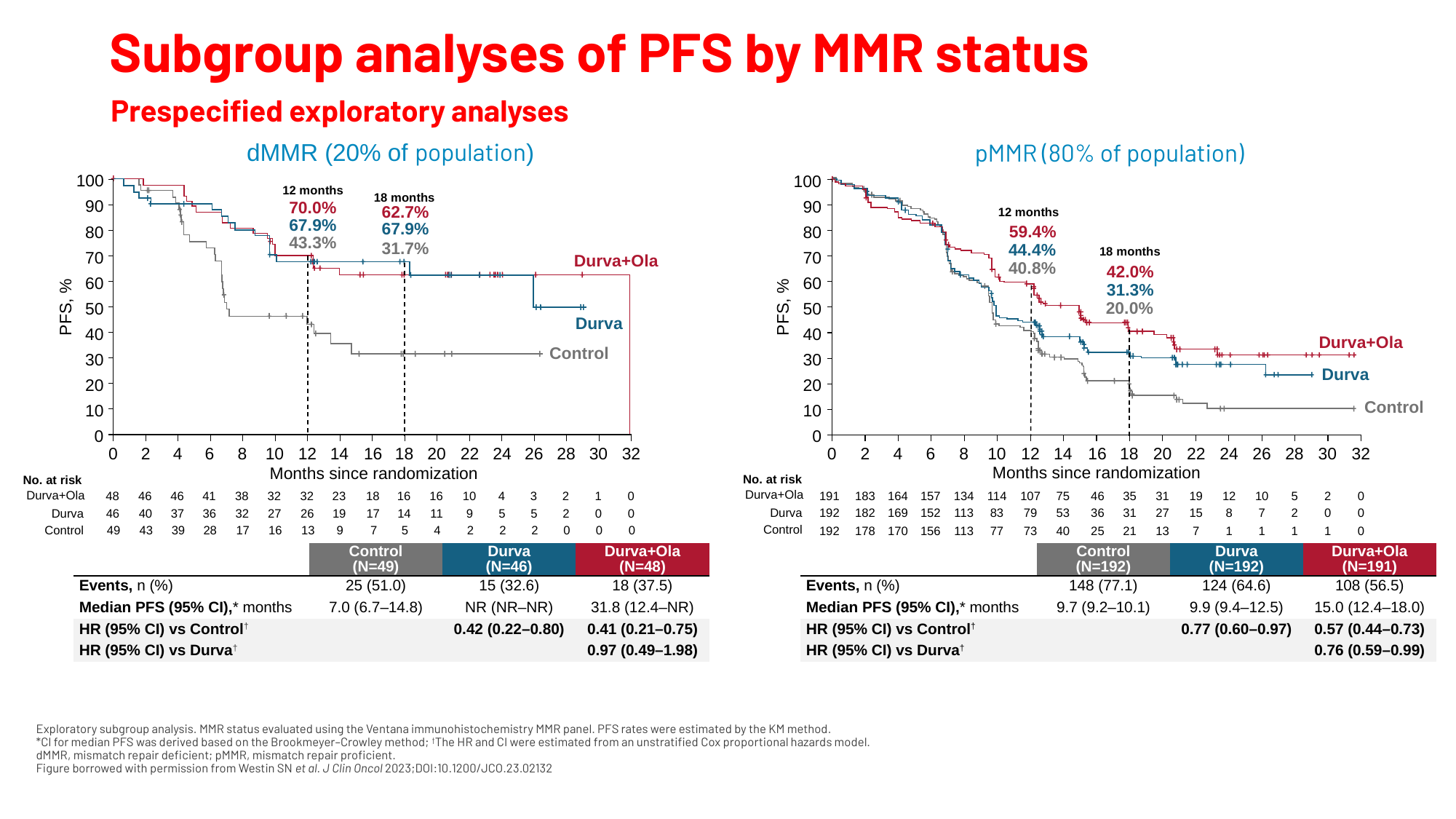

# Subgroup analyses of PFS by MMR status
Prespecified exploratory analyses
dMMR (20% of population)
pMMR (80% of population)
100
100
90
80
70
60
PFS, %
50
40
30
20
10
0

12 months

18 months

90

70.0%

12 months

62.7%

67.9%
80
67.9%

59.4%

43.3%

31.7%
18 months
44.4%

70

Durva+Ola

40.8%
42.0%

60

31.3%

PFS, %

50

20.0%

Durva

40

Durva+Ola

Control
30

Durva

20

10

Control

0

0
0
2
4
6
8
10
12
14
16
18
20
22
24
26
28
30
32
2
4
6
8
10
12
14
16
18
20
22
24
26
28
30
32
Months since randomization
Months since randomization
No. at risk
No. at risk
Durva+Ola
Durva+Ola
48
46
46
41
38
32
32
23
18
16
16
10
4
3
2
1
0
191
183
164
157
134
114
107
75
46
35
31
19
12
10
5
2
0
Durva
192
182
169
152
113
83
79
53
36
31
27
15
8
7
2
0
0
Durva
46
40
37
36
32
27
26
19
17
14
11
9
5
5
2
0
0
Control
Control
49
43
39
28
17
16
13
9
7
5
4
2
2
2
0
0
0
192
178
170
156
113
77
73
40
25
21
13
7
1
1
1
1
0
|  | Control (N=49) | Durva (N=46) | Durva+Ola (N=48) |
| --- | --- | --- | --- |
| Events, n (%) | 25 (51.0) | 15 (32.6) | 18 (37.5) |
| Median PFS (95% CI),\* months | 7.0 (6.7–14.8) | NR (NR–NR) | 31.8 (12.4–NR) |
| HR (95% CI) vs Control† |  | 0.42 (0.22–0.80) | 0.41 (0.21–0.75) |
| HR (95% CI) vs Durva† |  |  | 0.97 (0.49–1.98) |
|  | Control (N=192) | Durva (N=192) | Durva+Ola (N=191) |
| --- | --- | --- | --- |
| Events, n (%) | 148 (77.1) | 124 (64.6) | 108 (56.5) |
| Median PFS (95% CI),\* months | 9.7 (9.2–10.1) | 9.9 (9.4–12.5) | 15.0 (12.4–18.0) |
| HR (95% CI) vs Control† |  | 0.77 (0.60–0.97) | 0.57 (0.44–0.73) |
| HR (95% CI) vs Durva† |  |  | 0.76 (0.59–0.99) |
Exploratory subgroup analysis. MMR status evaluated using the Ventana immunohistochemistry MMR panel. PFS rates were estimated by the KM method.
*CI for median PFS was derived based on the Brookmeyer–Crowley method; †The HR and CI were estimated from an unstratified Cox proportional hazards model.
dMMR, mismatch repair deficient; pMMR, mismatch repair proficient.
Figure borrowed with permission from Westin SN et al. J Clin Oncol 2023;DOI:10.1200/JCO.23.02132